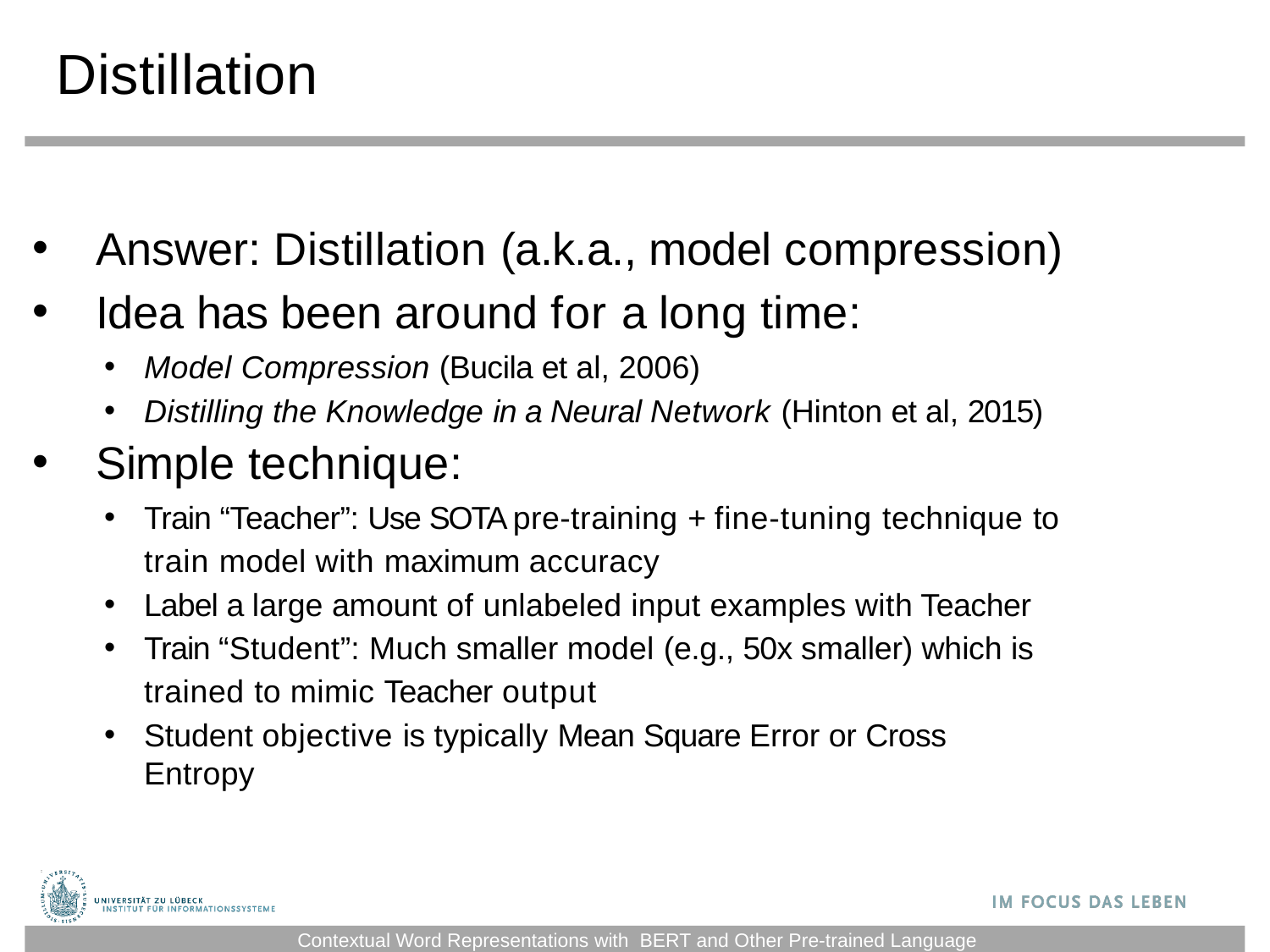

# Distillation
Answer: Distillation (a.k.a., model compression)
Idea has been around for a long time:
Model Compression (Bucila et al, 2006)
Distilling the Knowledge in a Neural Network (Hinton et al, 2015)
Simple technique:
Train “Teacher”: Use SOTA pre-training + fine-tuning technique to  train model with maximum accuracy
Label a large amount of unlabeled input examples with Teacher
Train “Student”: Much smaller model (e.g., 50x smaller) which is  trained to mimic Teacher output
Student objective is typically Mean Square Error or Cross Entropy
Contextual Word Representations with  BERT and Other Pre-trained Language  Models